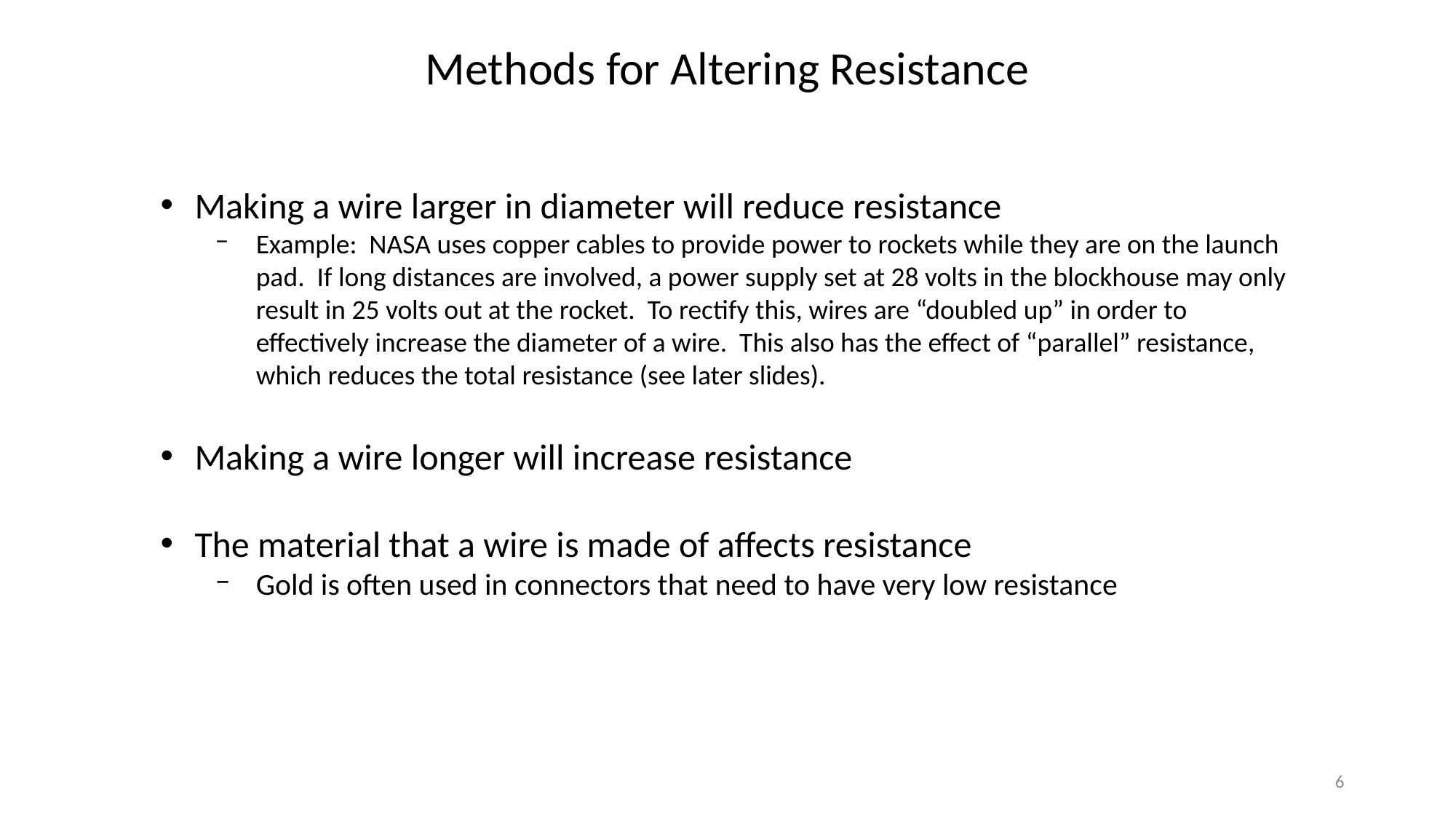

Methods for Altering Resistance
Making a wire larger in diameter will reduce resistance
Example:  NASA uses copper cables to provide power to rockets while they are on the launch pad.  If long distances are involved, a power supply set at 28 volts in the blockhouse may only result in 25 volts out at the rocket.  To rectify this, wires are “doubled up” in order to effectively increase the diameter of a wire.  This also has the effect of “parallel” resistance, which reduces the total resistance (see later slides).

Making a wire longer will increase resistance

The material that a wire is made of affects resistance
Gold is often used in connectors that need to have very low resistance

6